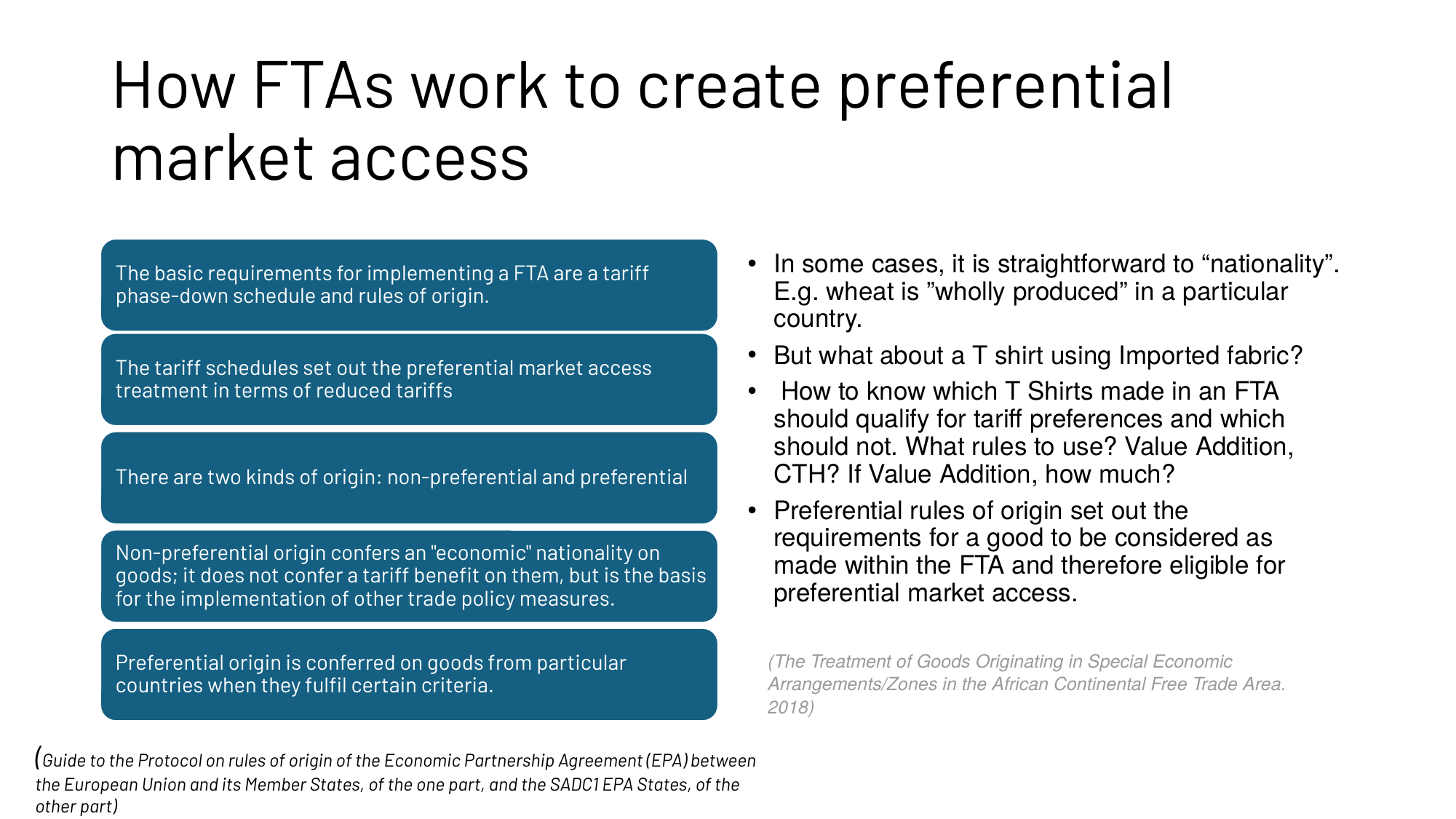

# How FTAs work to create preferential market access

The basic requirements for implementing a FTA are a tariff phase-down schedule and rules of origin.
The tariff schedules set out the preferential market access treatment in terms of reduced tariffs
There are two kinds of origin: non-preferential and preferential
Non-preferential origin confers an "economic" nationality on goods; it does not confer a tariff benefit on them, but is the basis for the implementation of other trade policy measures.
Preferential origin is conferred on goods from particular countries when they fulfil certain criteria.
In some cases, it is straightforward to “nationality”. E.g. wheat is ”wholly produced” in a particular country.
But what about a T shirt using Imported fabric?
 How to know which T Shirts made in an FTA should qualify for tariff preferences and which should not. What rules to use? Value Addition, CTH? If Value Addition, how much?
Preferential rules of origin set out the requirements for a good to be considered as made within the FTA and therefore eligible for preferential market access.
(The Treatment of Goods Originating in Special Economic Arrangements/Zones in the African Continental Free Trade Area. 2018)
(Guide to the Protocol on rules of origin of the Economic Partnership Agreement (EPA) between the European Union and its Member States, of the one part, and the SADC1 EPA States, of the other part)